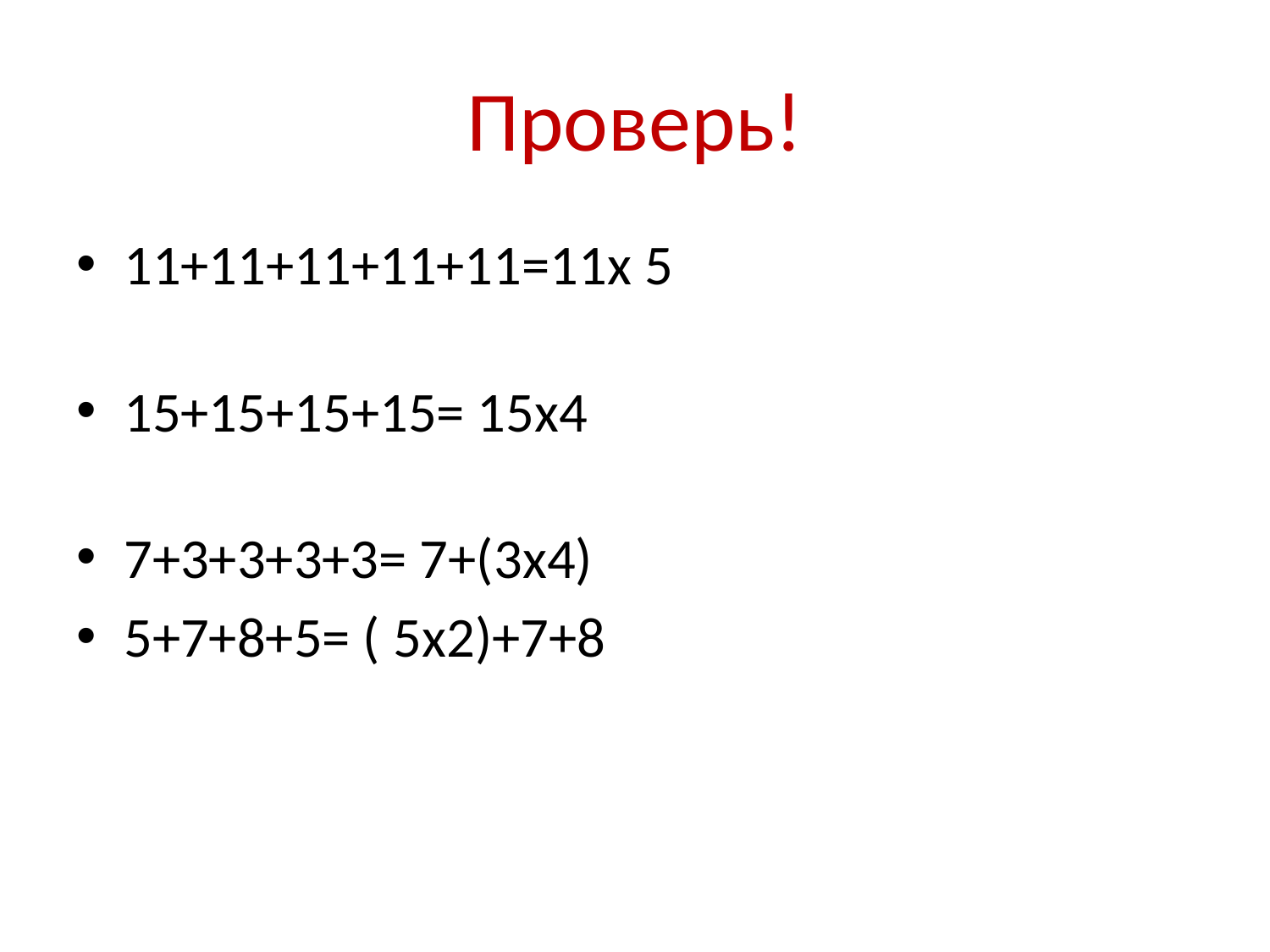

# Проверь!
11+11+11+11+11=11x 5
15+15+15+15= 15x4
7+3+3+3+3= 7+(3x4)
5+7+8+5= ( 5x2)+7+8